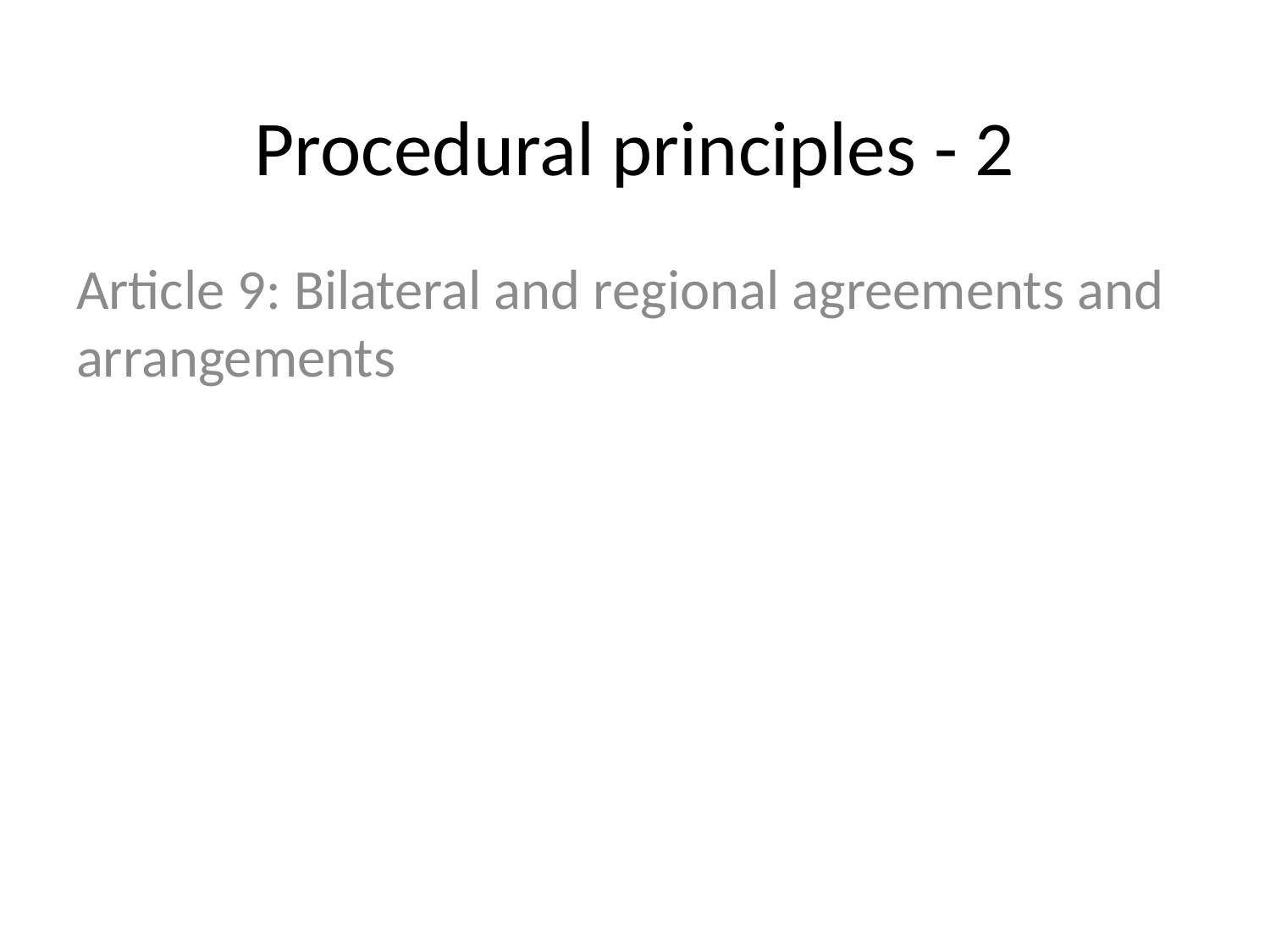

# Procedural principles - 2
Article 9: Bilateral and regional agreements and arrangements